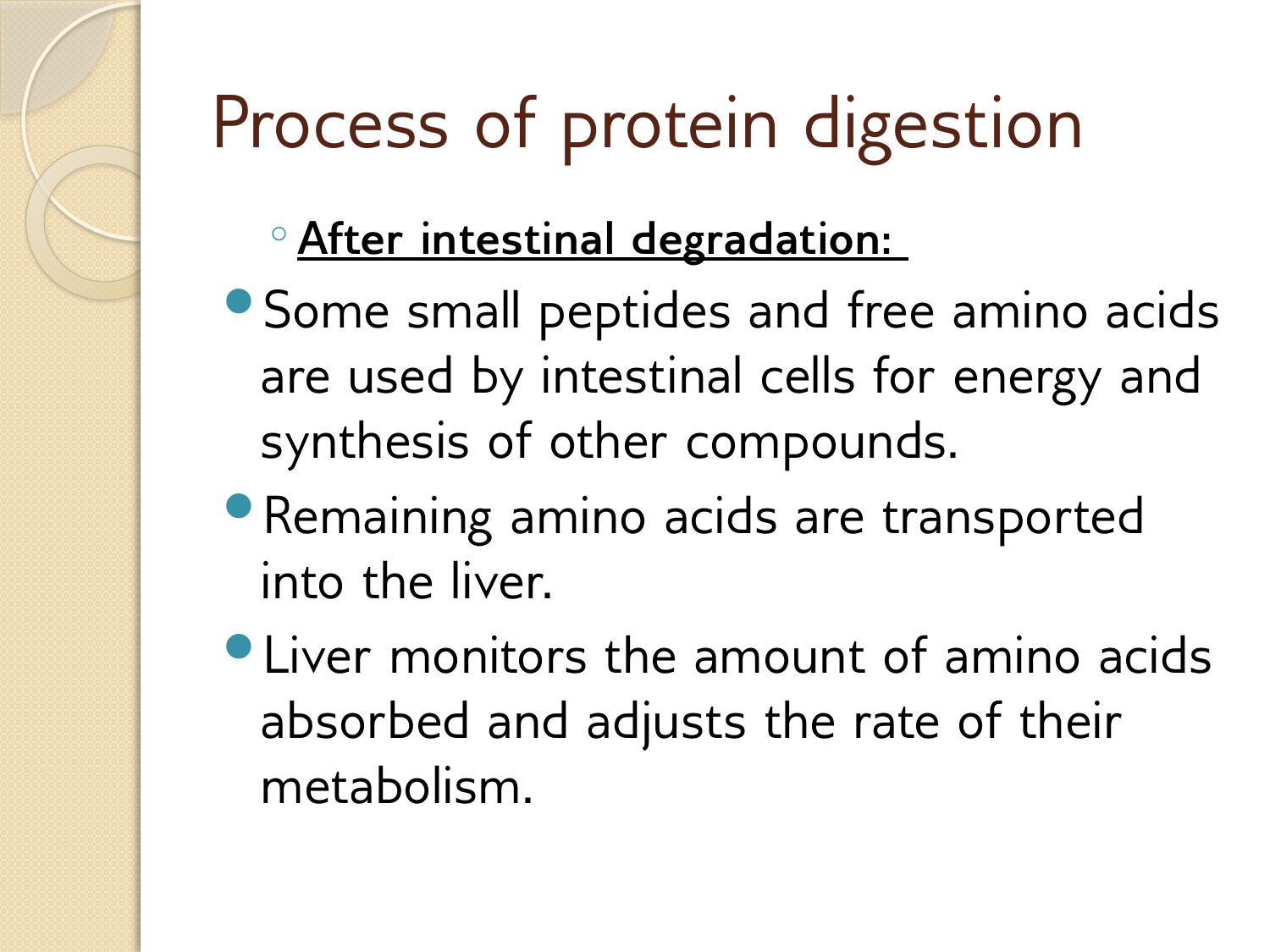

# Process of protein digestion
After intestinal degradation:
Some small peptides and free amino acids are used by intestinal cells for energy and synthesis of other compounds.
Remaining amino acids are transported into the liver.
Liver monitors the amount of amino acids absorbed and adjusts the rate of their metabolism.